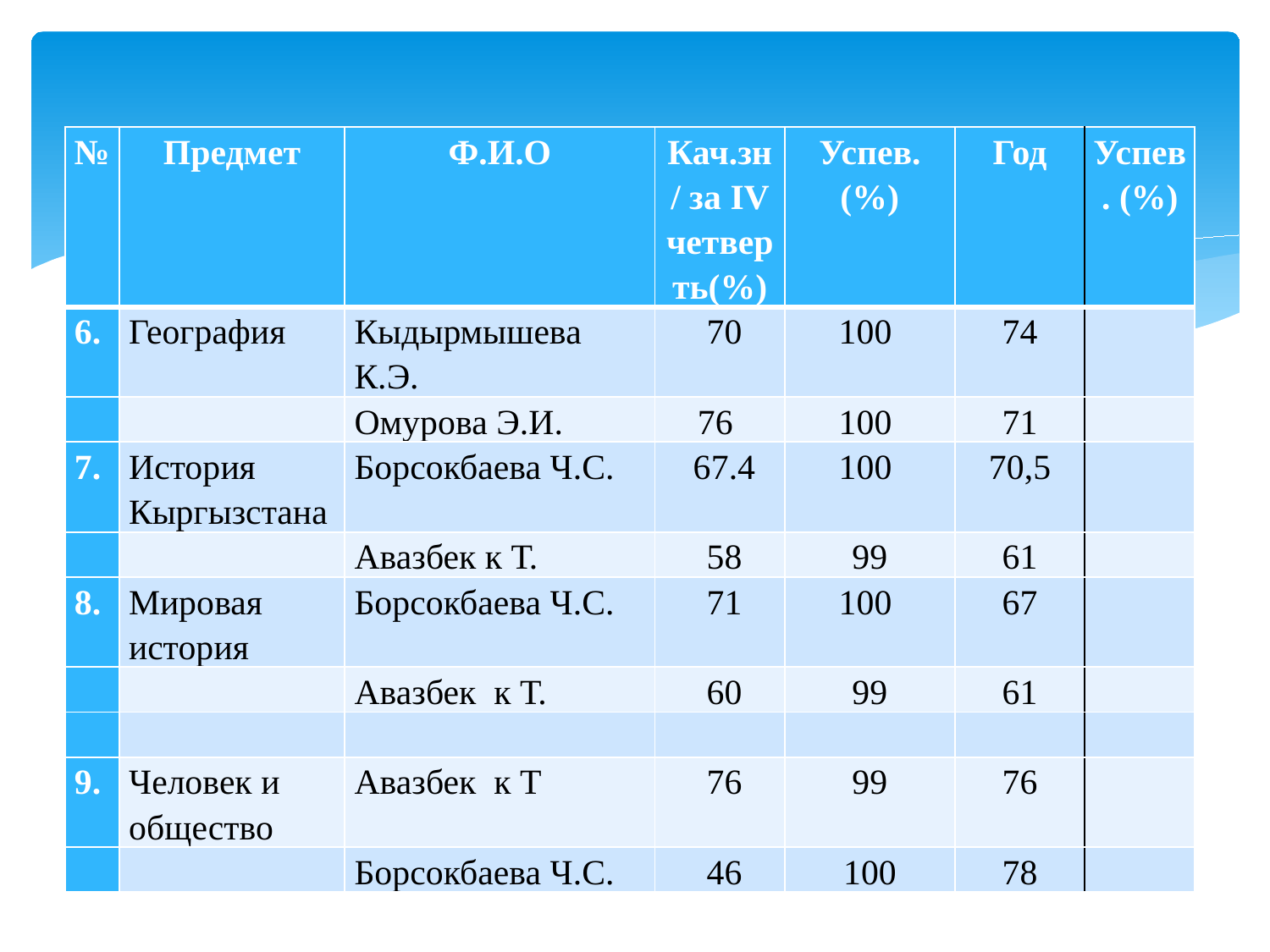

| № | Предмет | Ф.И.О | Кач.зн/ за IV четверть(%) | Успев. (%) | Год | Успев. (%) |
| --- | --- | --- | --- | --- | --- | --- |
| 6. | География | Кыдырмышева К.Э. | 70 | 100 | 74 |  |
|  |  | Омурова Э.И. | 76 | 100 | 71 |  |
| 7. | История Кыргызстана | Борсокбаева Ч.С. | 67.4 | 100 | 70,5 |  |
|  |  | Авазбек к Т. | 58 | 99 | 61 |  |
| 8. | Мировая история | Борсокбаева Ч.С. | 71 | 100 | 67 |  |
|  |  | Авазбек к Т. | 60 | 99 | 61 |  |
|  |  |  |  |  |  |  |
| 9. | Человек и общество | Авазбек к Т | 76 | 99 | 76 |  |
|  |  | Борсокбаева Ч.С. | 46 | 100 | 78 |  |